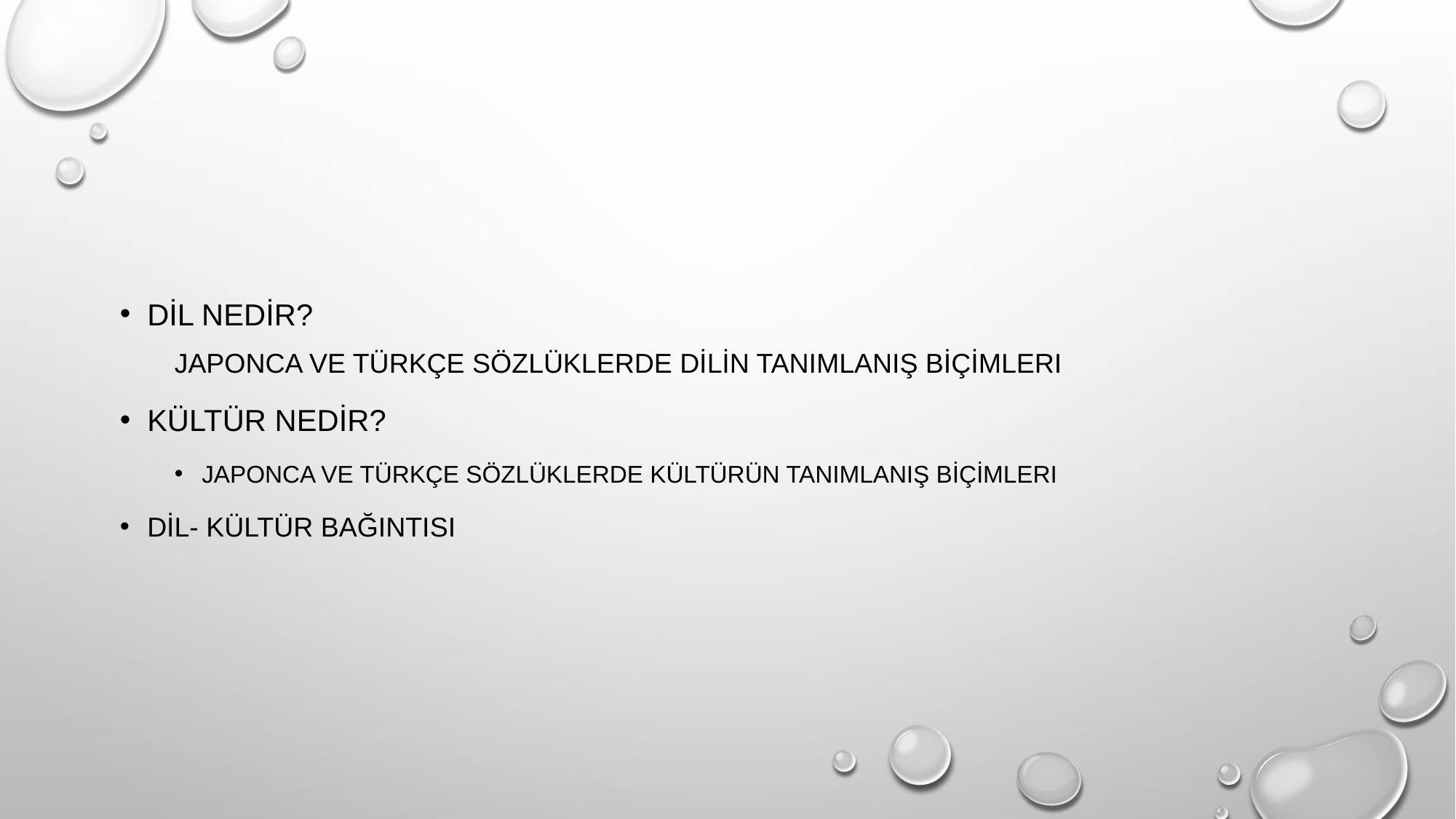

#
Dil NEDİR?
Japonca ve Türkçe SÖZLÜKLERDE dilin tanımlanış biçimlerı
Kültür nedir?
Japonca ve Türkçe SÖZLÜKLERDE KÜLTÜRÜN tanımlanış biçimlerı
Dil- kültür bağıntısı